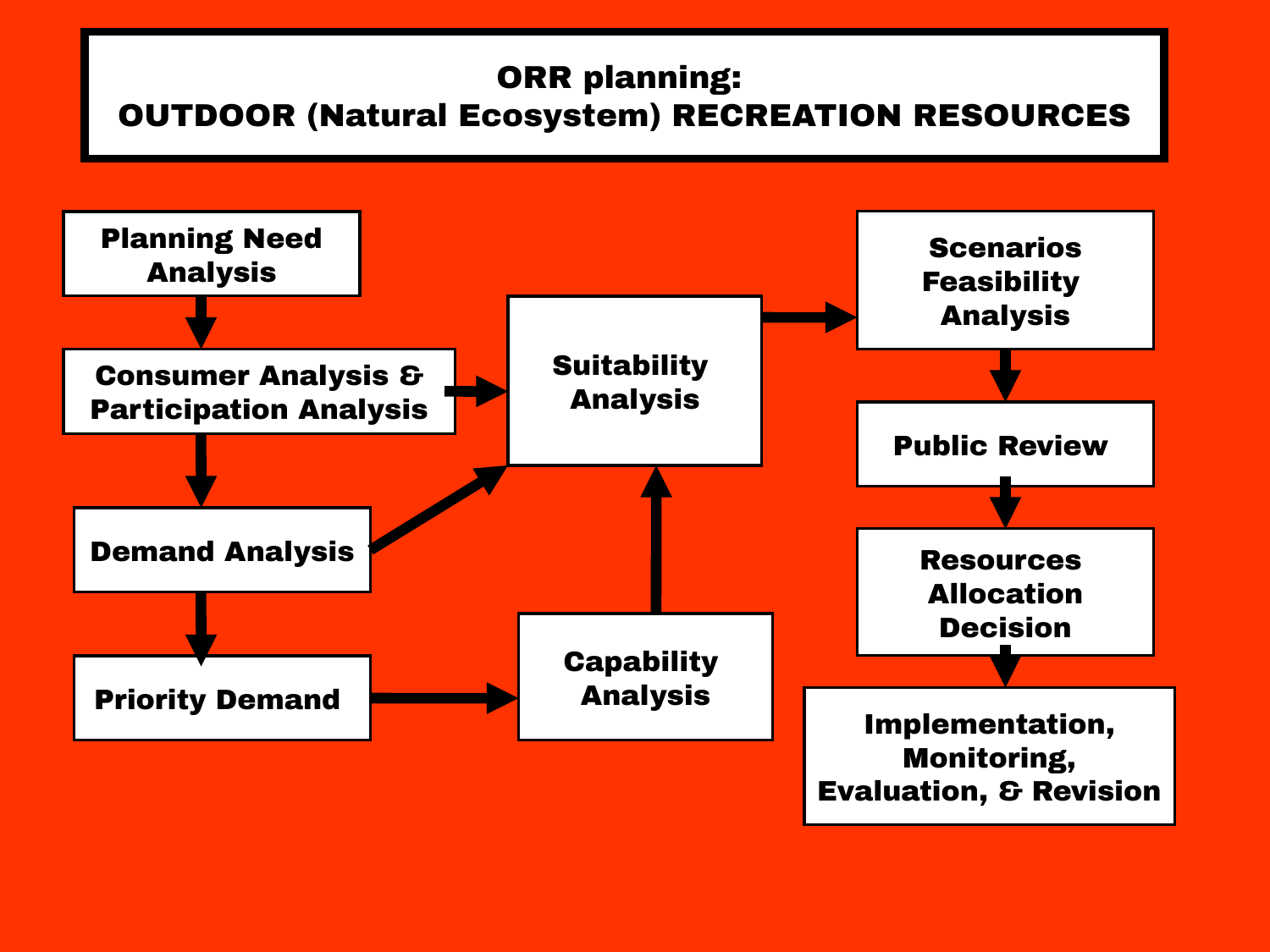

# ORR planning: OUTDOOR (Natural Ecosystem) RECREATION RESOURCES
Planning Need Analysis
Scenarios Feasibility  Analysis

Suitability  Analysis

Consumer Analysis &
Participation Analysis

Public Review

Demand Analysis
Resources  Allocation Decision

Capability  Analysis

Priority Demand
Implementation, Monitoring, Evaluation, & Revision